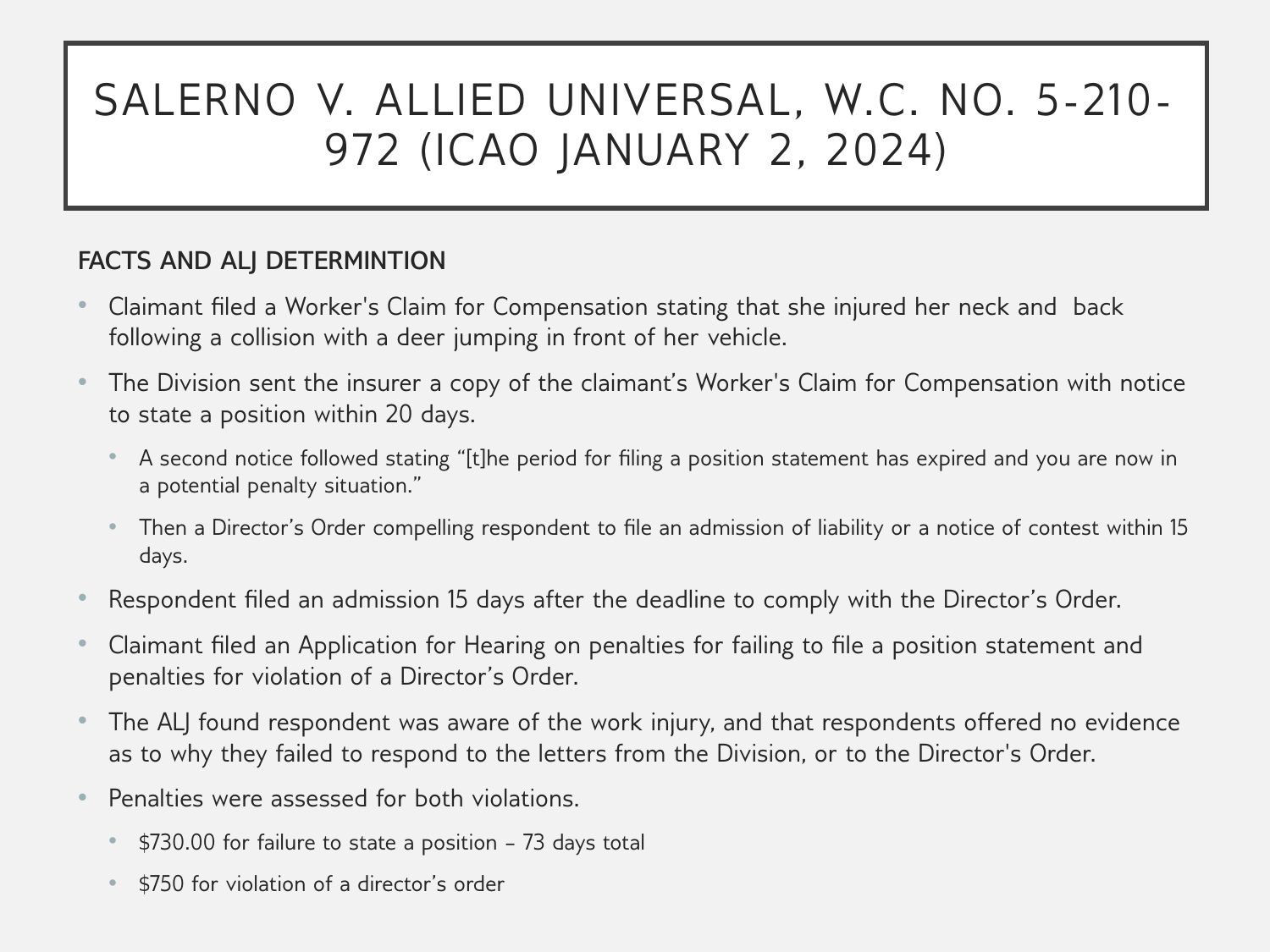

# Salerno v. Allied Universal, W.C. No. 5-210-972 (ICAO January 2, 2024)
FACTS AND ALJ DETERMINTION
Claimant filed a Worker's Claim for Compensation stating that she injured her neck and  back following a collision with a deer jumping in front of her vehicle.
The Division sent the insurer a copy of the claimant’s Worker's Claim for Compensation with notice to state a position within 20 days.
A second notice followed stating “[t]he period for filing a position statement has expired and you are now in a potential penalty situation.”
Then a Director’s Order compelling respondent to file an admission of liability or a notice of contest within 15 days.
Respondent filed an admission 15 days after the deadline to comply with the Director’s Order.
Claimant filed an Application for Hearing on penalties for failing to file a position statement and penalties for violation of a Director’s Order.
The ALJ found respondent was aware of the work injury, and that respondents offered no evidence as to why they failed to respond to the letters from the Division, or to the Director's Order.
Penalties were assessed for both violations.
$730.00 for failure to state a position – 73 days total
$750 for violation of a director’s order